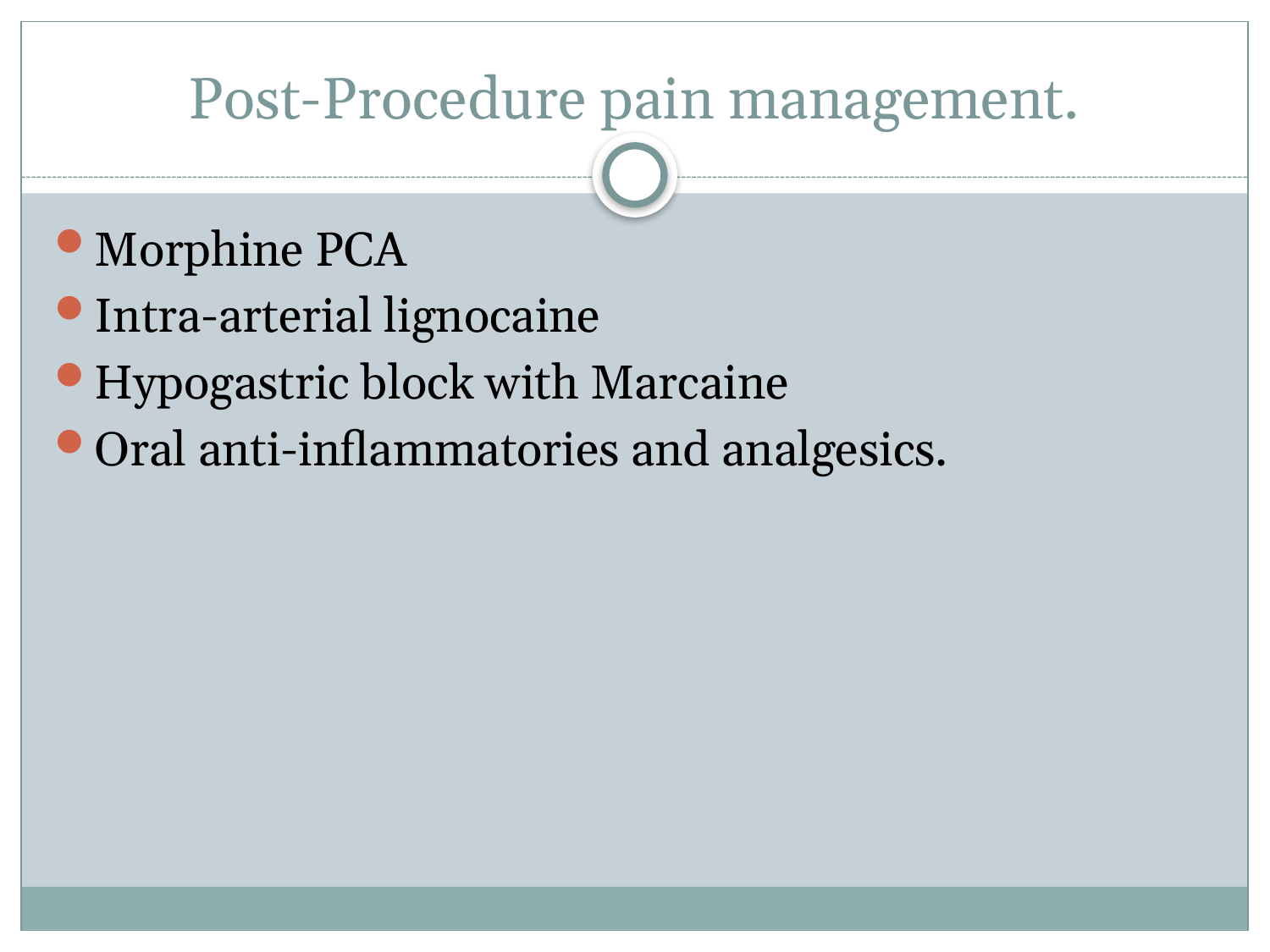

# Post-Procedure pain management.
Morphine PCA
Intra-arterial lignocaine
Hypogastric block with Marcaine
Oral anti-inflammatories and analgesics.